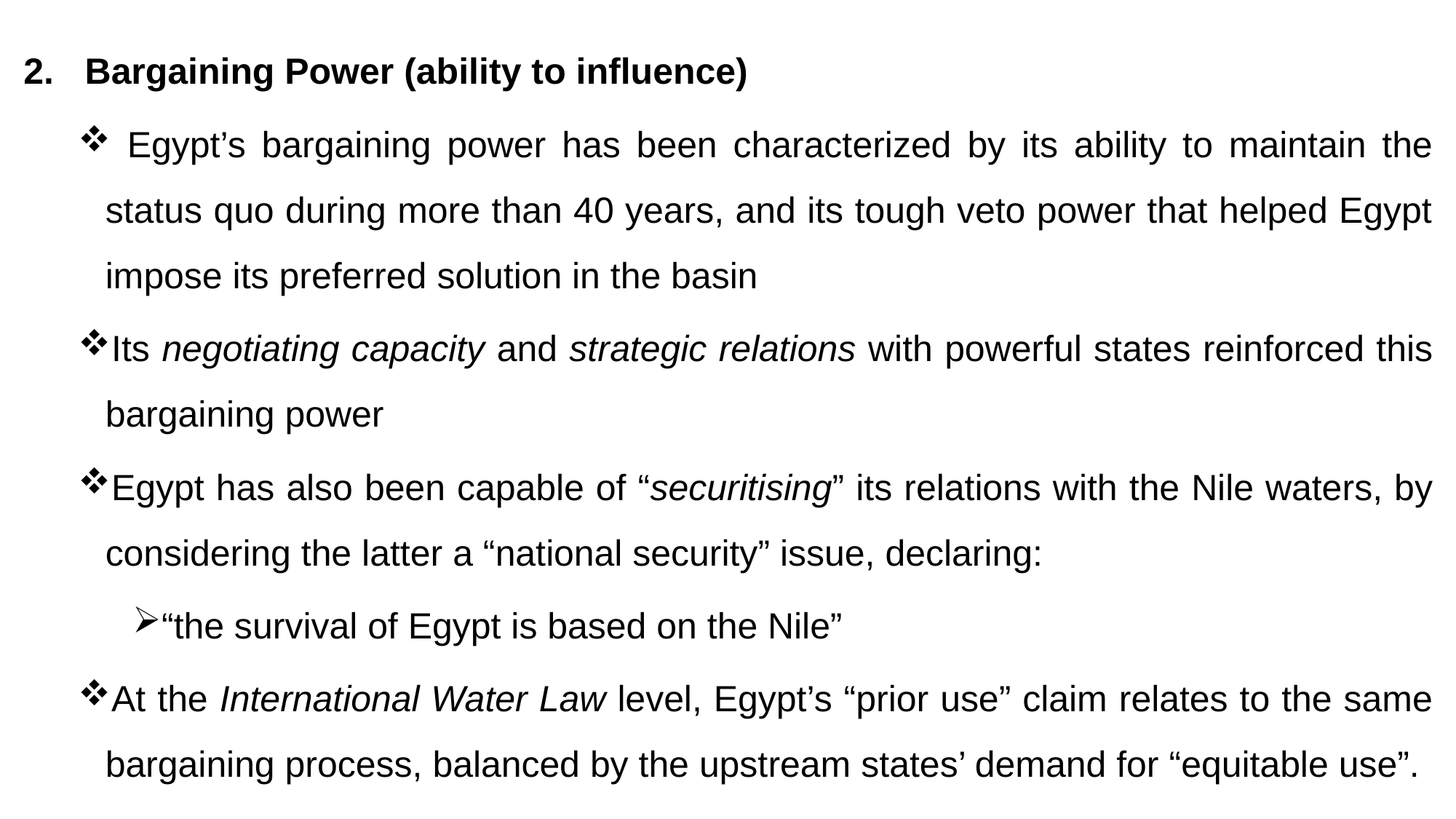

Bargaining Power (ability to influence)
 Egypt’s bargaining power has been characterized by its ability to maintain the status quo during more than 40 years, and its tough veto power that helped Egypt impose its preferred solution in the basin
Its negotiating capacity and strategic relations with powerful states reinforced this bargaining power
Egypt has also been capable of “securitising” its relations with the Nile waters, by considering the latter a “national security” issue, declaring:
“the survival of Egypt is based on the Nile”
At the International Water Law level, Egypt’s “prior use” claim relates to the same bargaining process, balanced by the upstream states’ demand for “equitable use”.